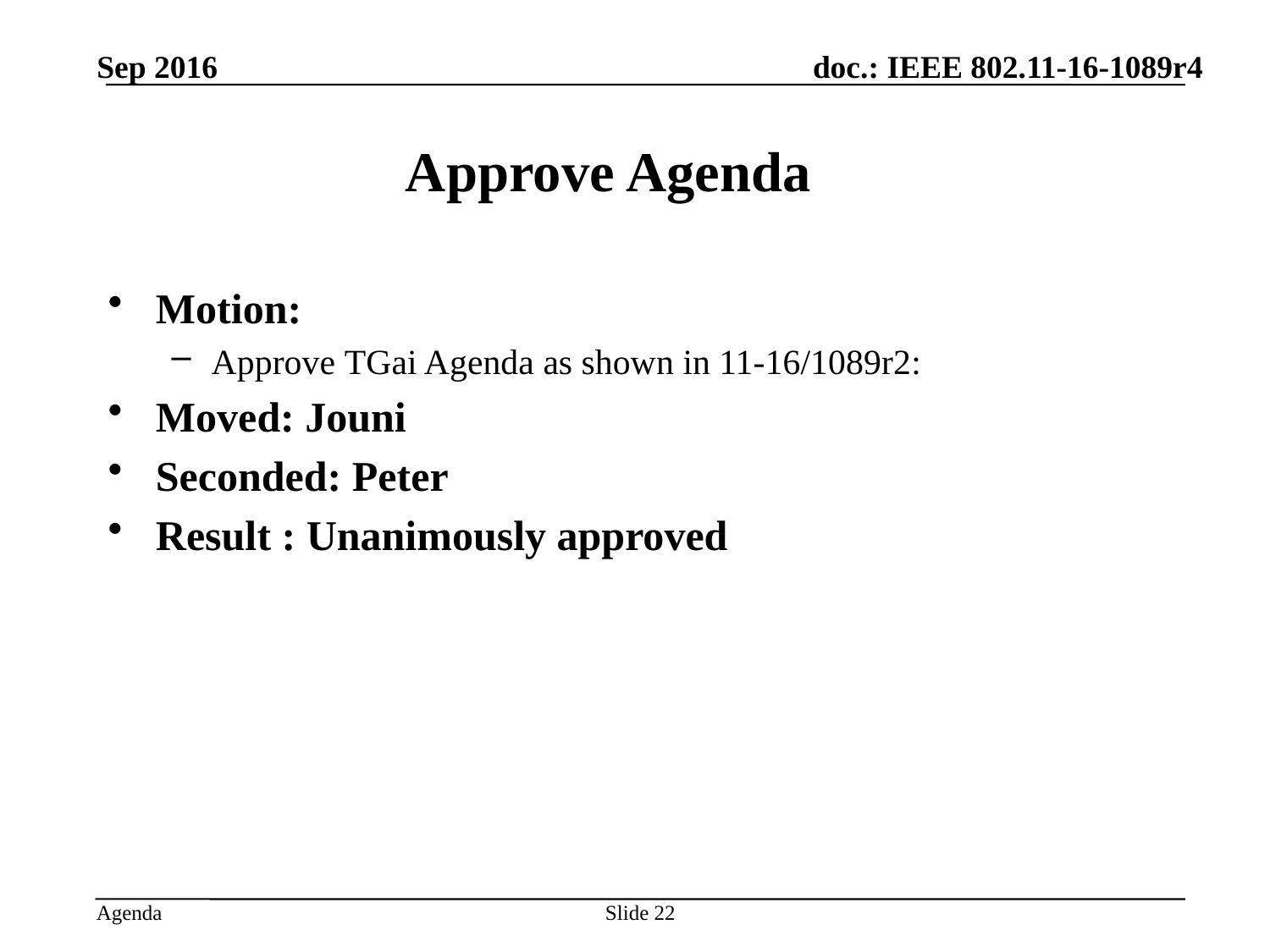

Sep 2016
# Approve Agenda
Motion:
Approve TGai Agenda as shown in 11-16/1089r2:
Moved: Jouni
Seconded: Peter
Result : Unanimously approved

Approved by unanimous consent

Slide 22